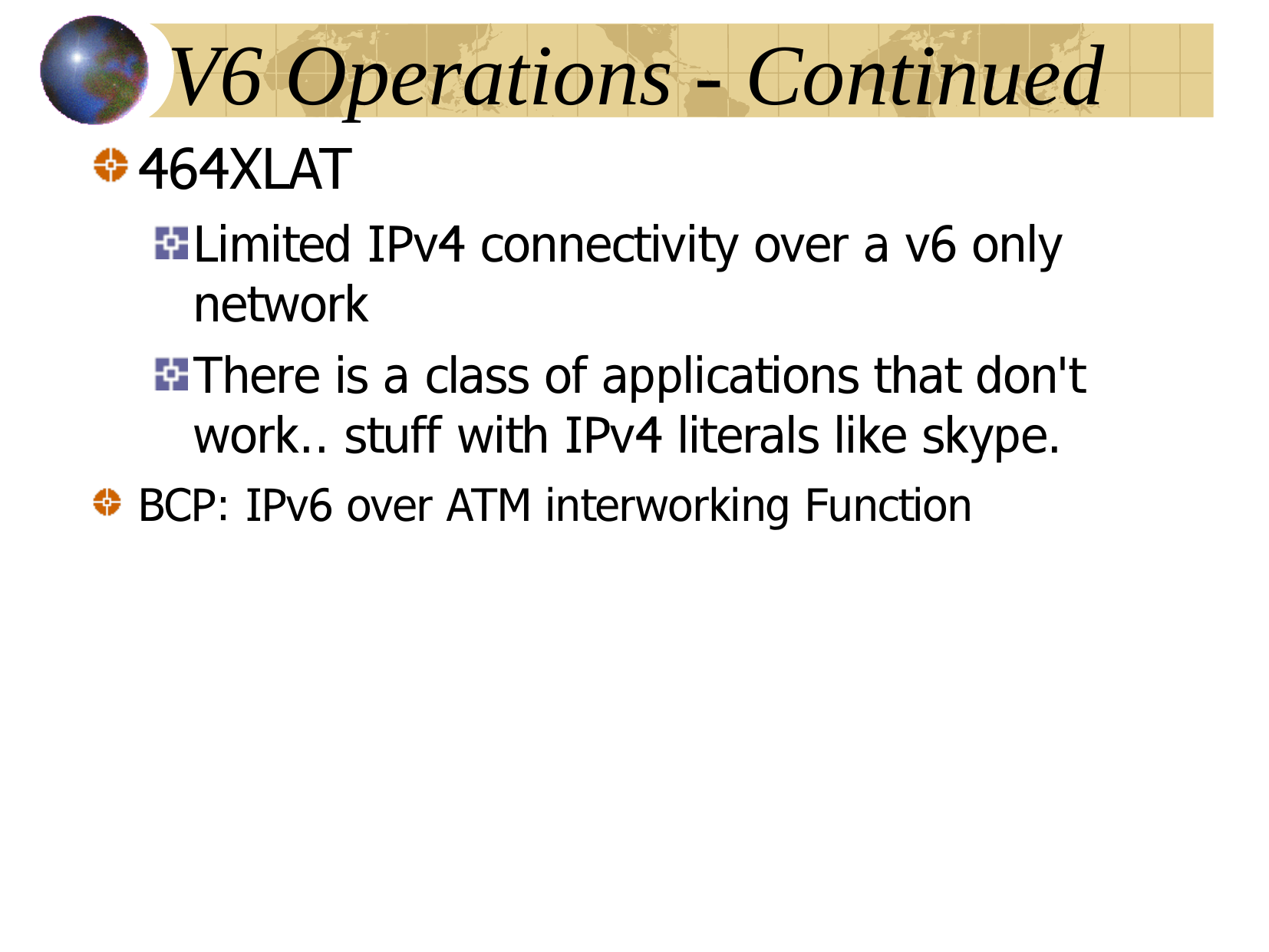

# V6 Operations - Continued
464XLAT
Limited IPv4 connectivity over a v6 only network
There is a class of applications that don't work.. stuff with IPv4 literals like skype.
BCP: IPv6 over ATM interworking Function